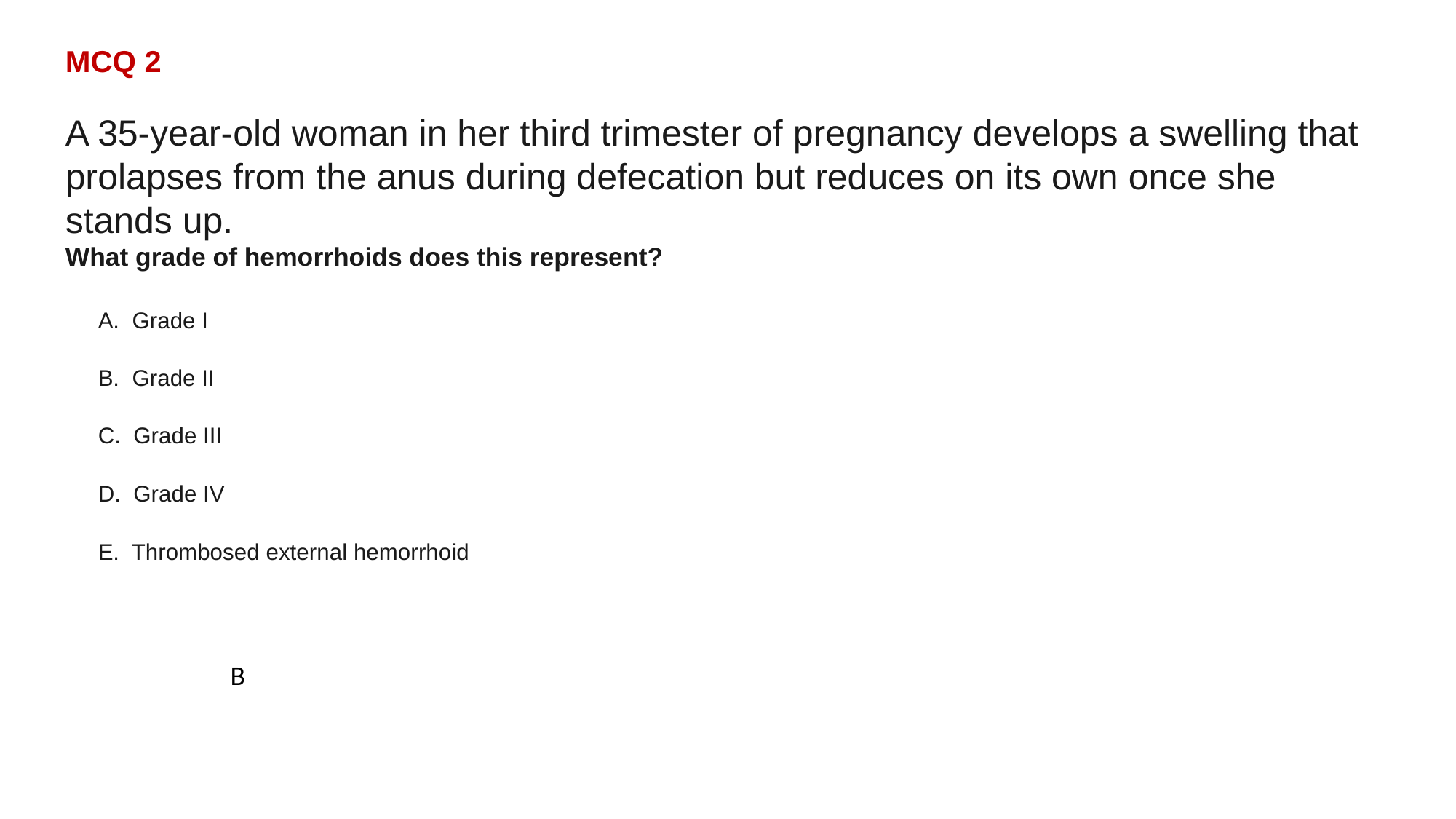

MCQ 2
A 35-year-old woman in her third trimester of pregnancy develops a swelling that prolapses from the anus during defecation but reduces on its own once she stands up.
What grade of hemorrhoids does this represent?
A.  Grade I
B.  Grade II
C.  Grade III
D.  Grade IV
E.  Thrombosed external hemorrhoid
B